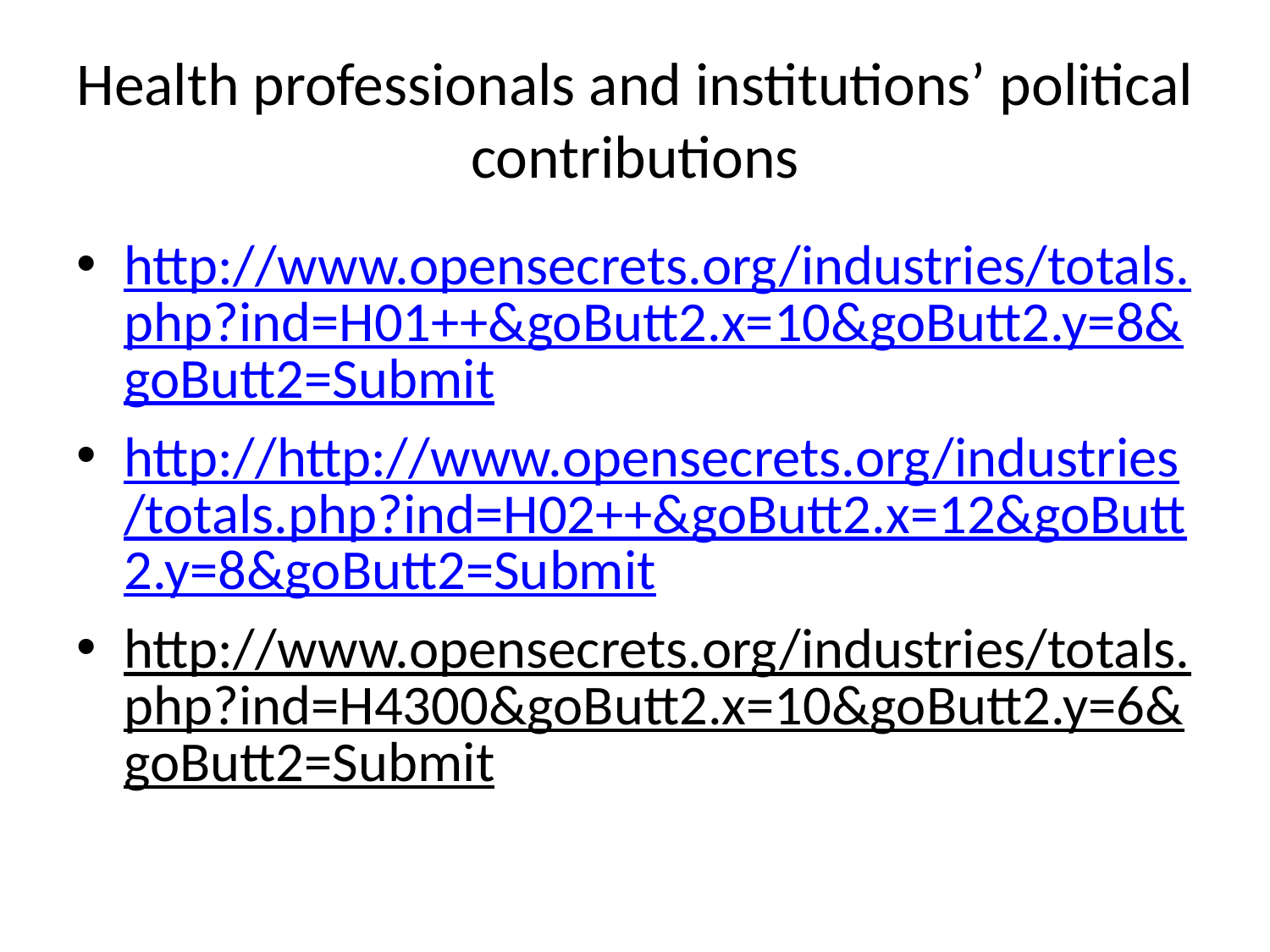

# Health professionals and institutions’ political contributions
http://www.opensecrets.org/industries/totals.php?ind=H01++&goButt2.x=10&goButt2.y=8&goButt2=Submit
http://http://www.opensecrets.org/industries/totals.php?ind=H02++&goButt2.x=12&goButt2.y=8&goButt2=Submit
http://www.opensecrets.org/industries/totals.php?ind=H4300&goButt2.x=10&goButt2.y=6&goButt2=Submit